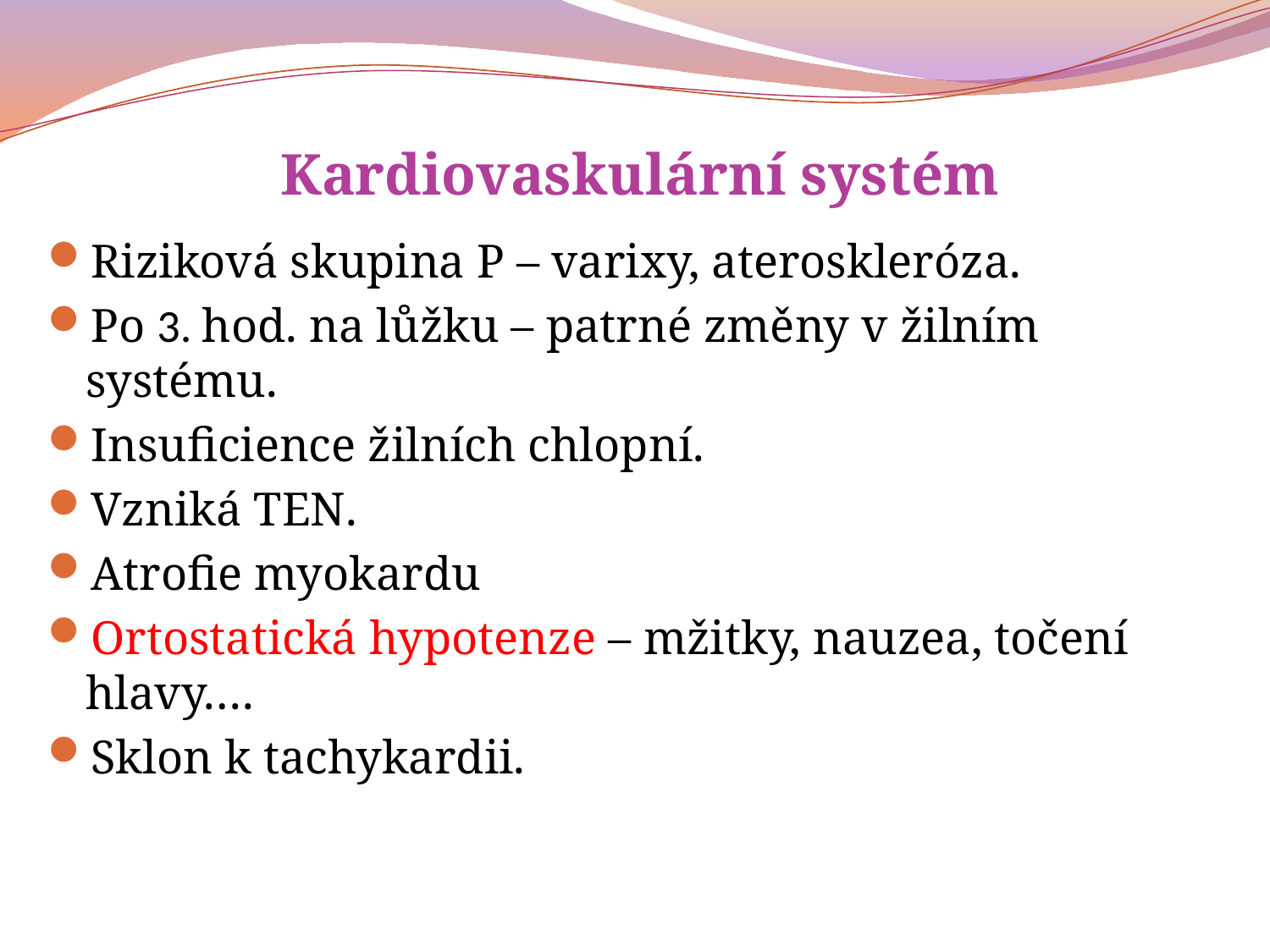

# Kardiovaskulární systém
Riziková skupina P – varixy, ateroskleróza.
Po 3. hod. na lůžku – patrné změny v žilním systému.
Insuficience žilních chlopní.
Vzniká TEN.
Atrofie myokardu
Ortostatická hypotenze – mžitky, nauzea, točení hlavy….
Sklon k tachykardii.